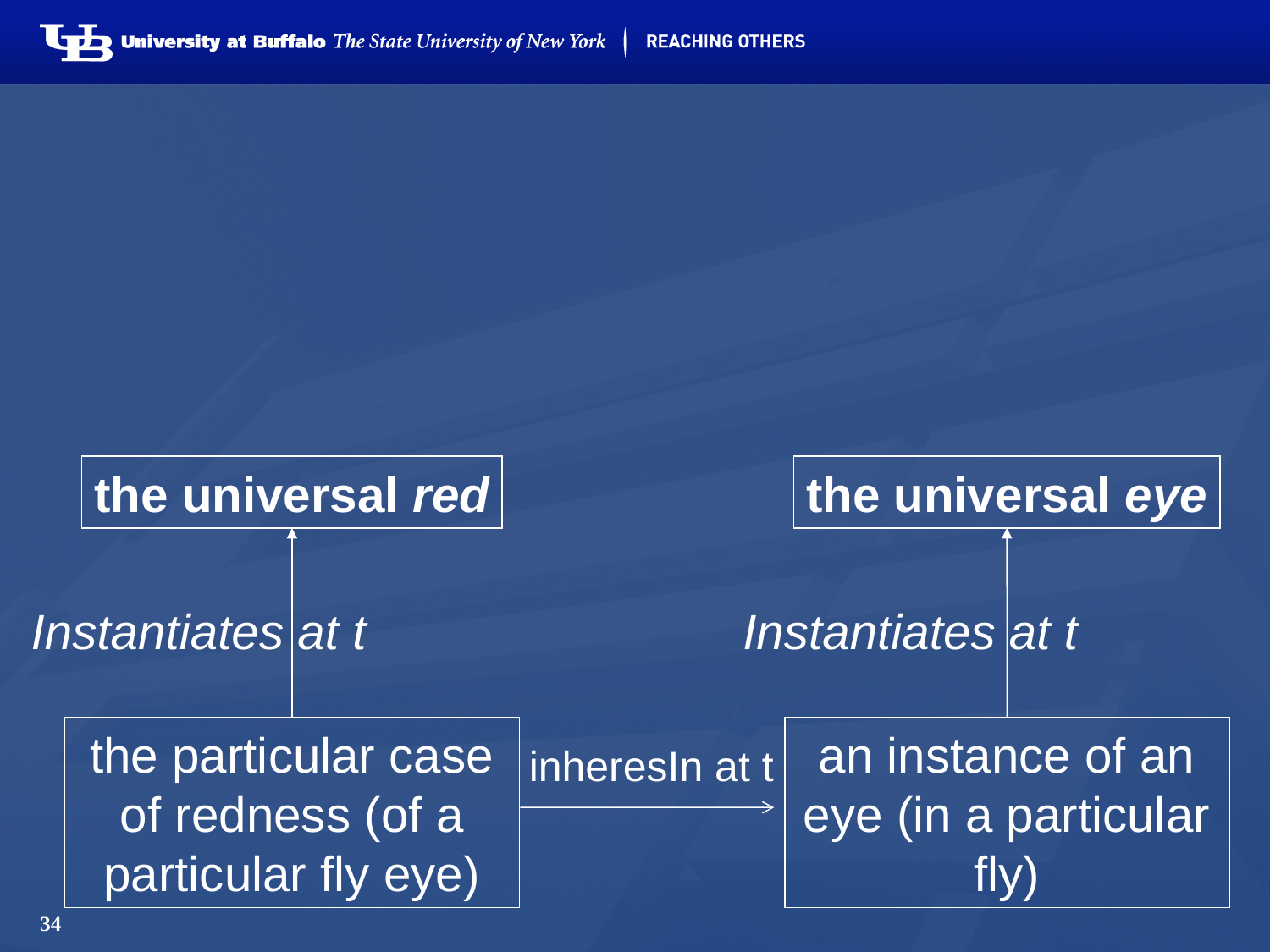

the universal red
the universal eye
Instantiates at t
Instantiates at t
the particular case of redness (of a particular fly eye)
an instance of an eye (in a particular fly)
inheresIn at t

34